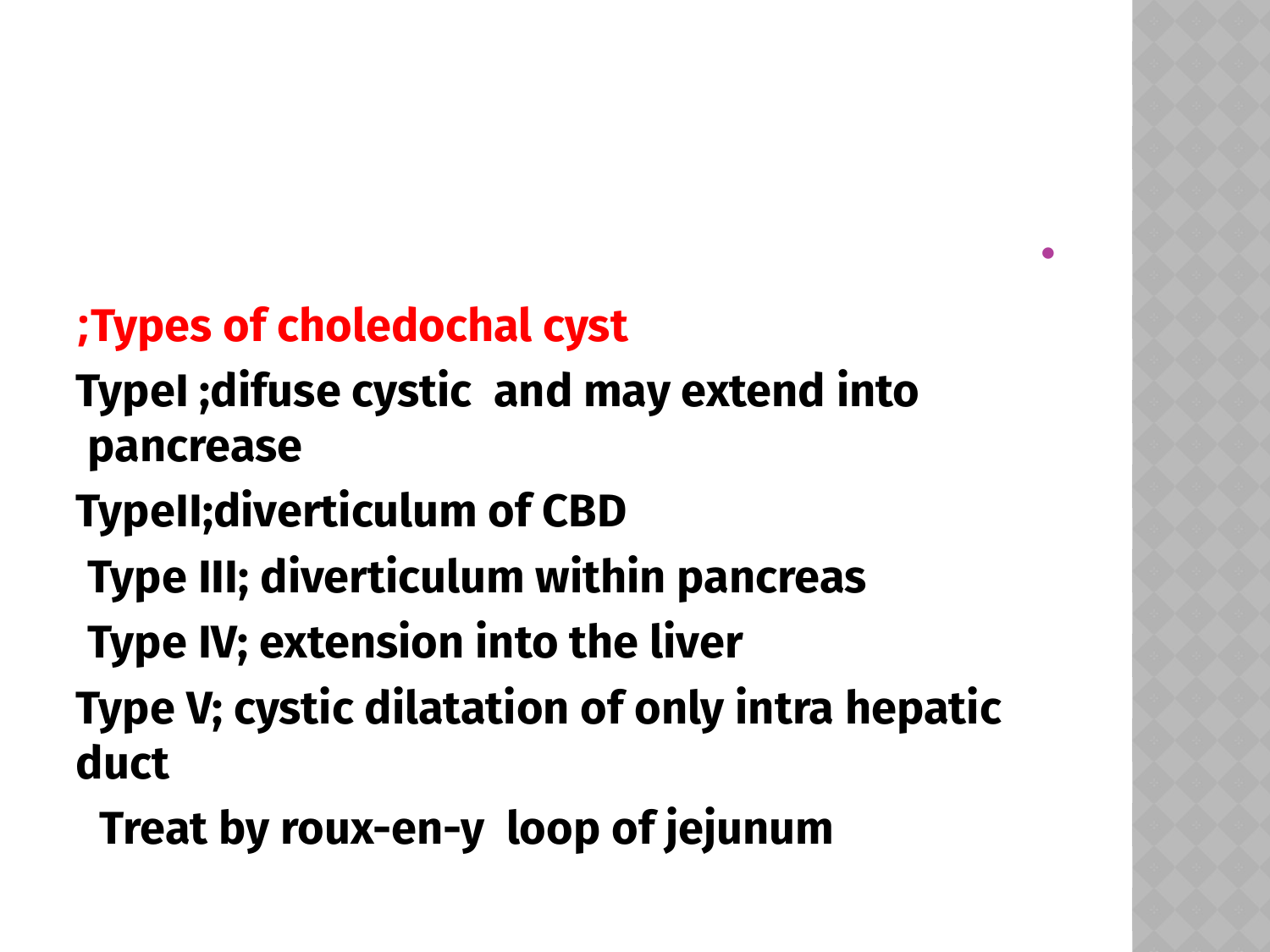

#

Types of choledochal cyst;
TypeI ;difuse cystic  and may extend into pancrease
TypeII;diverticulum of CBD
Type III; diverticulum within pancreas
Type IV; extension into the liver
Type V; cystic dilatation of only intra hepatic duct
Treat by roux-en-y  loop of jejunum